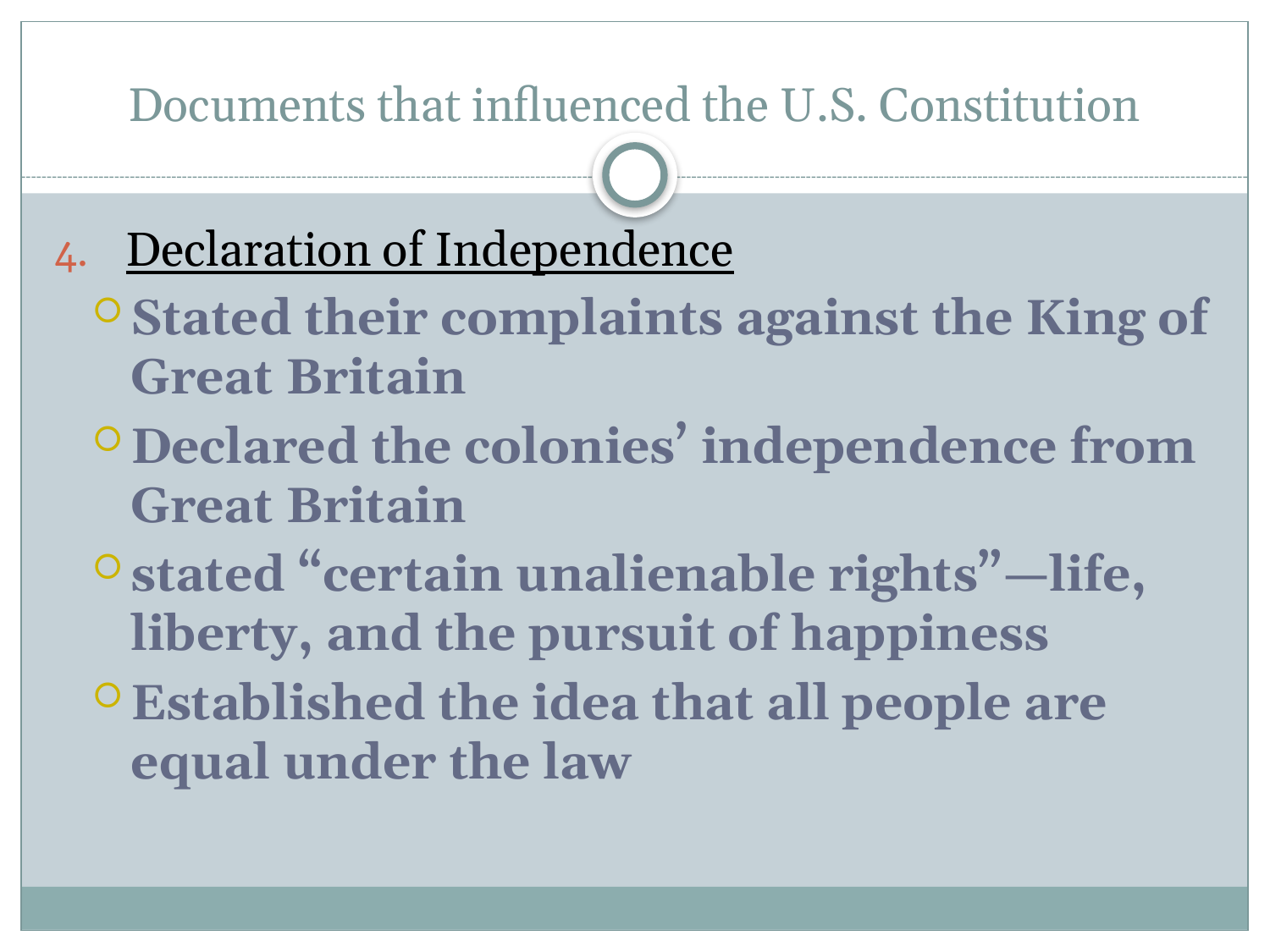

# Documents that influenced the U.S. Constitution
Declaration of Independence
Stated their complaints against the King of Great Britain
Declared the colonies’ independence from Great Britain
stated “certain unalienable rights”—life, liberty, and the pursuit of happiness
Established the idea that all people are equal under the law